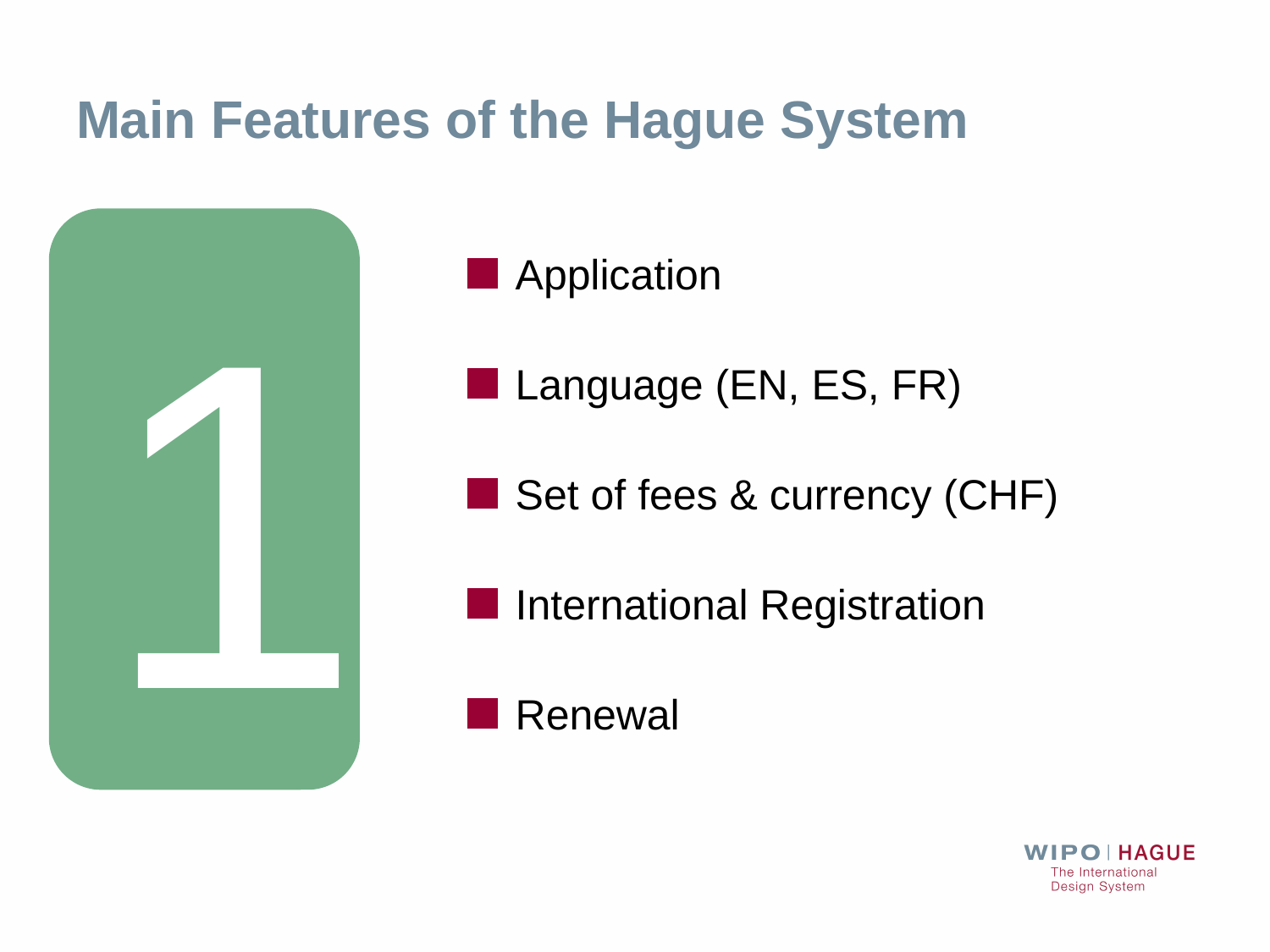

# Main Features of the Hague System

1
Application
Language (EN, ES, FR)
Set of fees & currency (CHF)
International Registration
Renewal